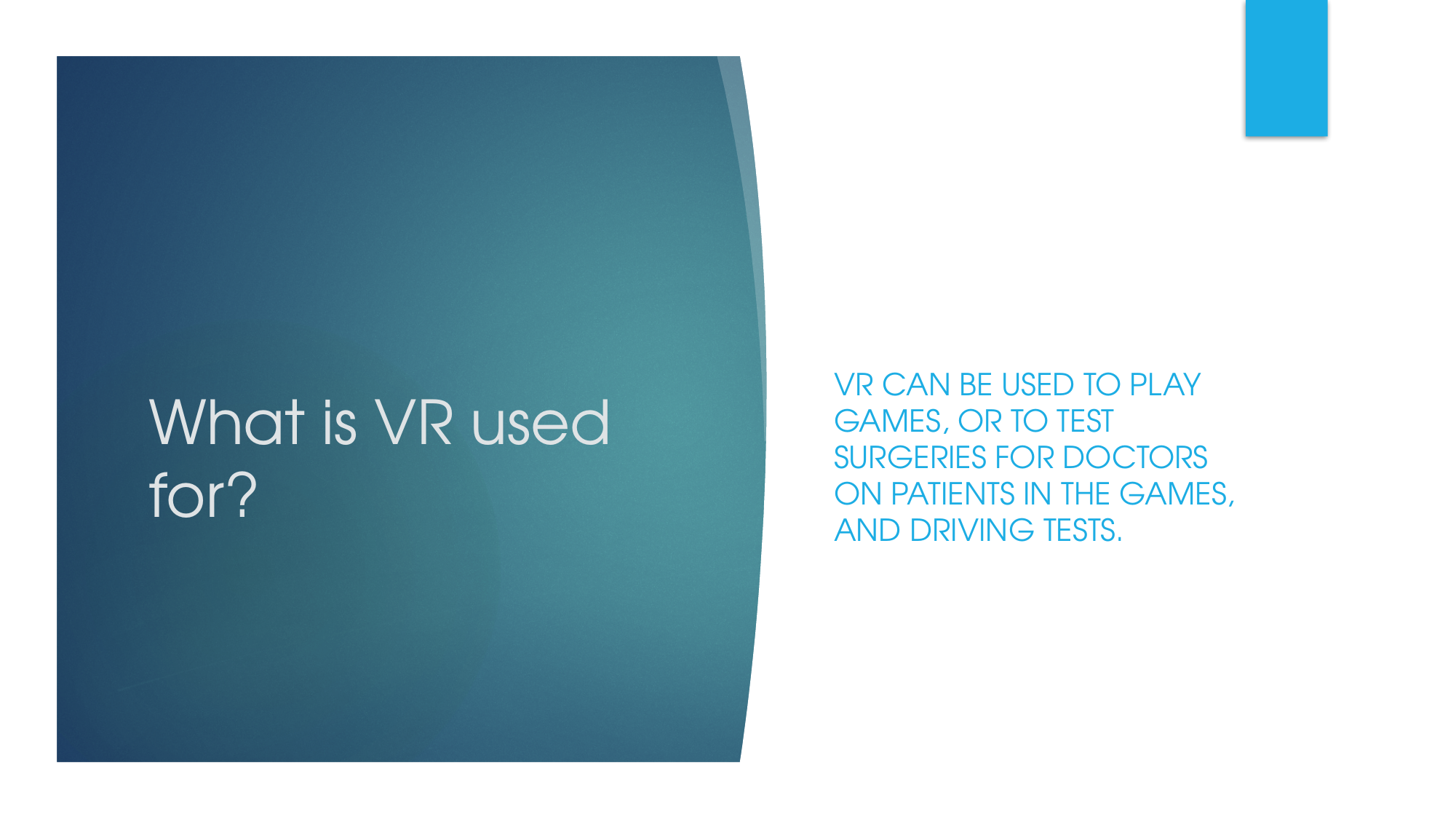

# What is VR used for?
VR can be used to play games, or to test surgeries for doctors on patients in the games, and driving tests.